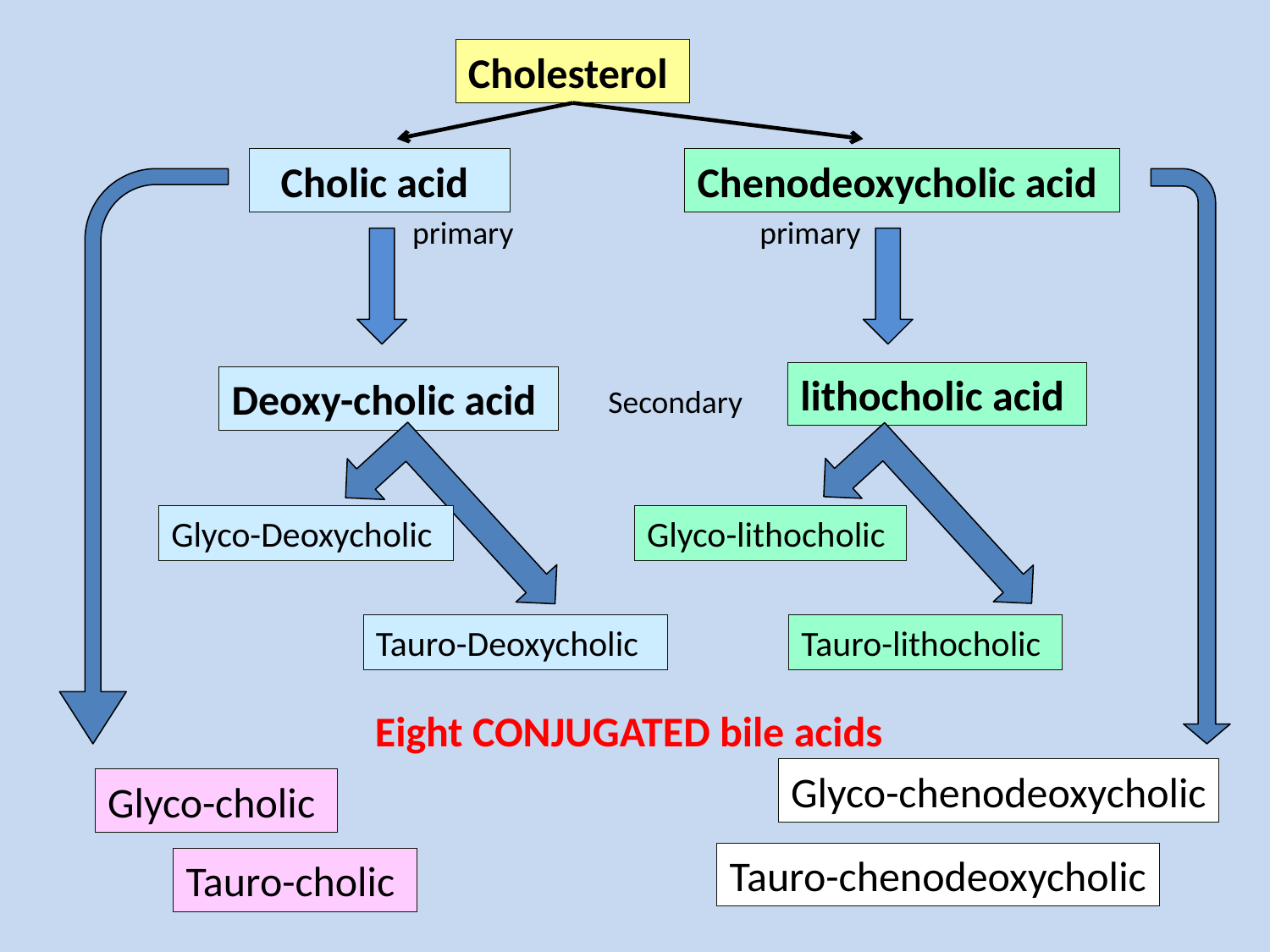

Cholesterol
  Cholic acid
Chenodeoxycholic acid
primary
primary

lithocholic acid
Deoxy-cholic acid

Secondary

Glyco-Deoxycholic
Glyco-lithocholic
Tauro-Deoxycholic
Tauro-lithocholic
Eight CONJUGATED bile acids
Glyco-chenodeoxycholic
Glyco-cholic
Tauro-chenodeoxycholic
Tauro-cholic